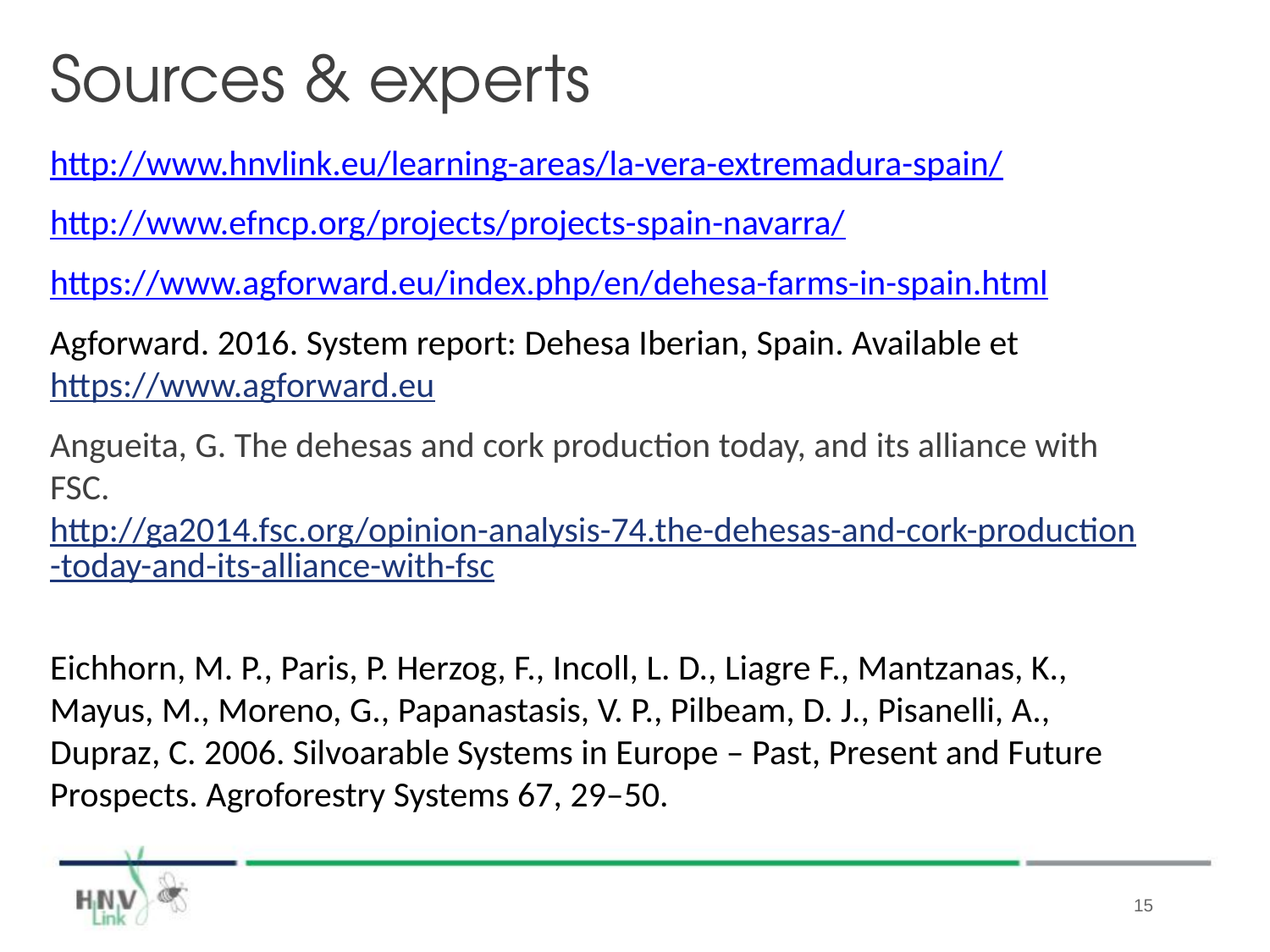

# Sources & experts
http://www.hnvlink.eu/learning-areas/la-vera-extremadura-spain/
http://www.efncp.org/projects/projects-spain-navarra/
https://www.agforward.eu/index.php/en/dehesa-farms-in-spain.html
Agforward. 2016. System report: Dehesa Iberian, Spain. Available et https://www.agforward.eu
Angueita, G. The dehesas and cork production today, and its alliance with FSC. http://ga2014.fsc.org/opinion-analysis-74.the-dehesas-and-cork-production-today-and-its-alliance-with-fsc
Eichhorn, M. P., Paris, P. Herzog, F., Incoll, L. D., Liagre F., Mantzanas, K., Mayus, M., Moreno, G., Papanastasis, V. P., Pilbeam, D. J., Pisanelli, A., Dupraz, C. 2006. Silvoarable Systems in Europe – Past, Present and Future Prospects. Agroforestry Systems 67, 29–50.
15
15